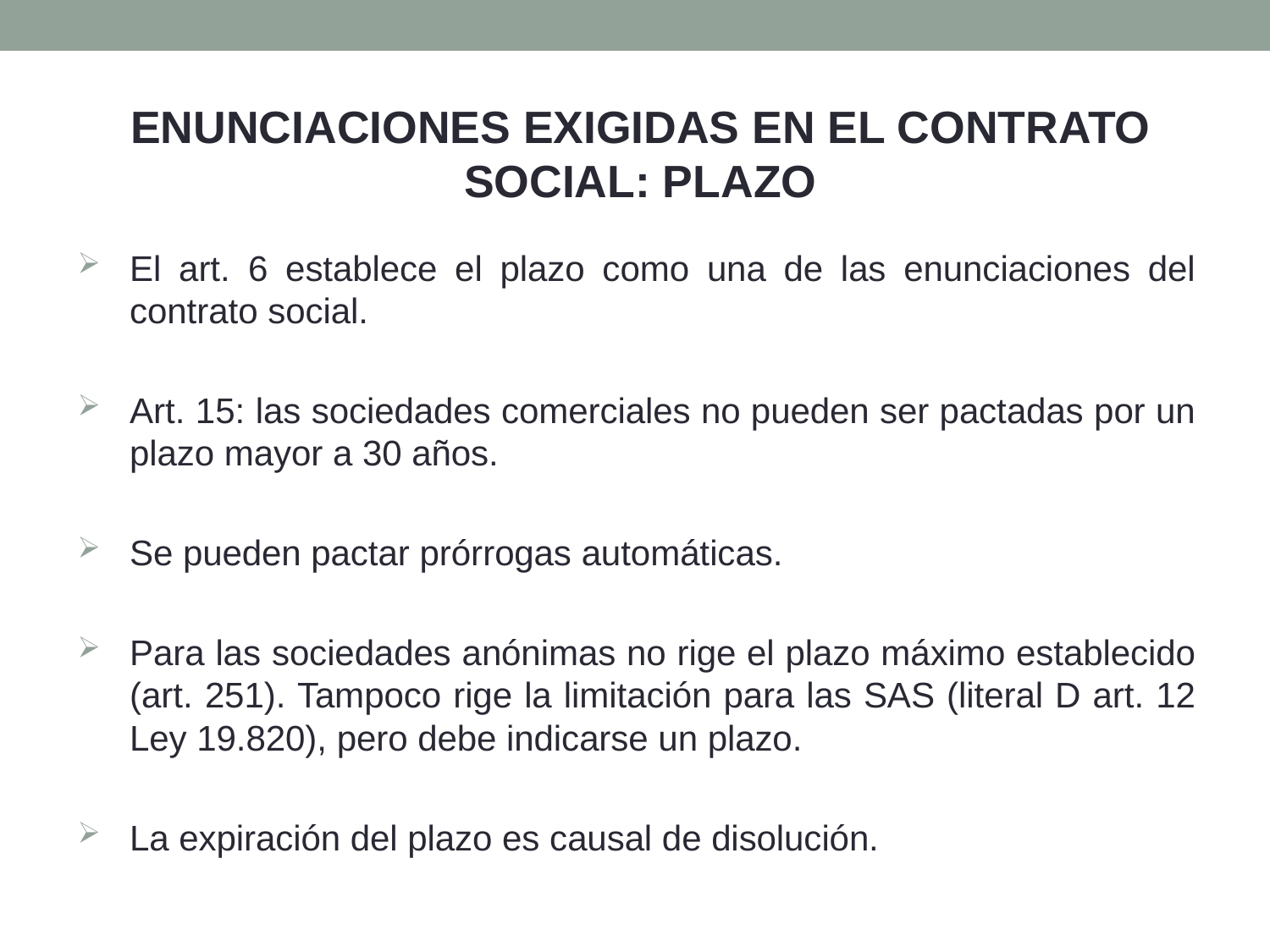

ENUNCIACIONES EXIGIDAS EN EL CONTRATO SOCIAL: PLAZO

El art. 6 establece el plazo como una de las enunciaciones del contrato social.

Art. 15: las sociedades comerciales no pueden ser pactadas por un plazo mayor a 30 años.

Se pueden pactar prórrogas automáticas.

Para las sociedades anónimas no rige el plazo máximo establecido (art. 251). Tampoco rige la limitación para las SAS (literal D art. 12 Ley 19.820), pero debe indicarse un plazo.

La expiración del plazo es causal de disolución.